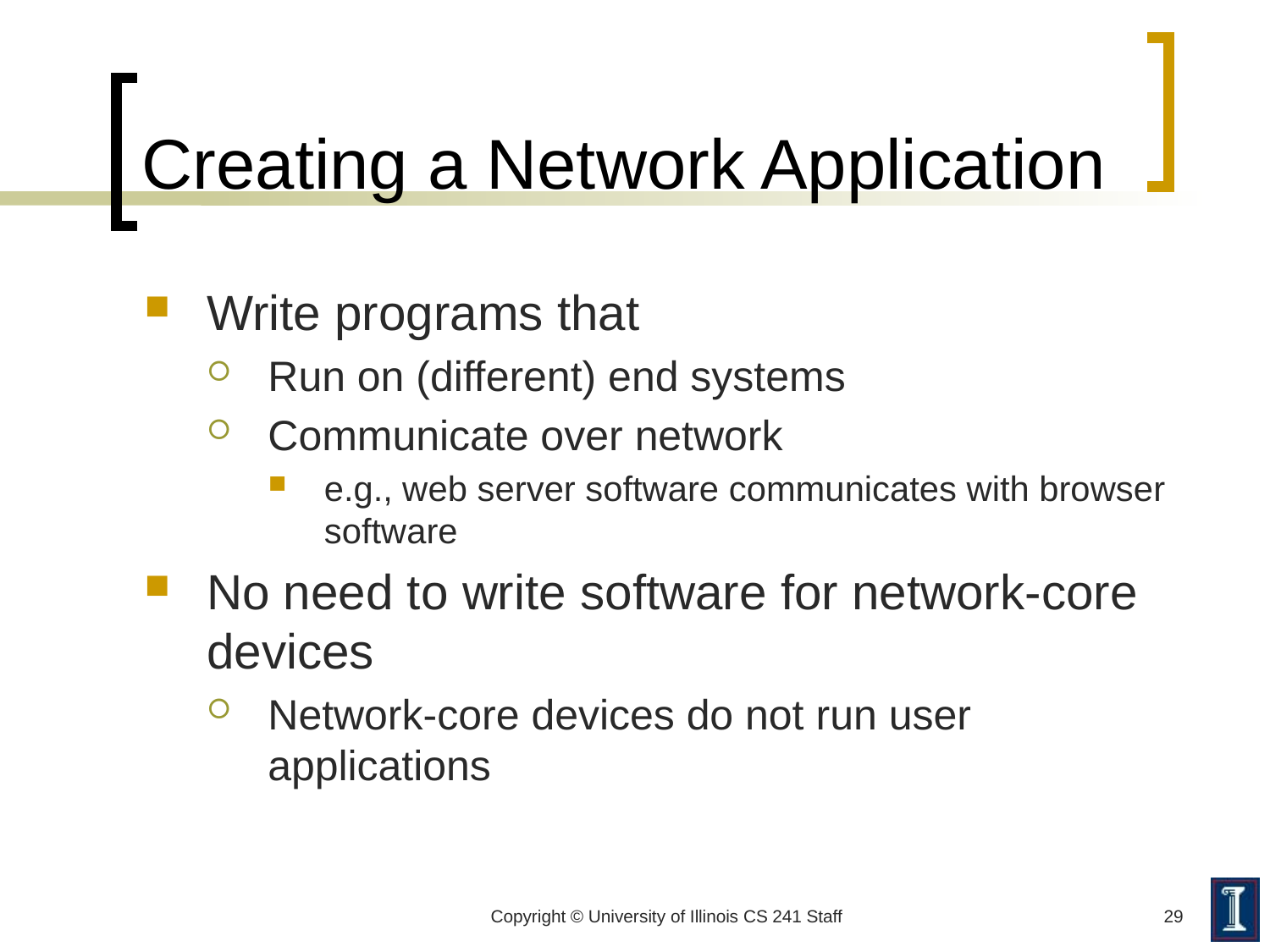

# Creating a Network Application
Write programs that
Run on (different) end systems
Communicate over network
e.g., web server software communicates with browser software
No need to write software for network-core devices
Network-core devices do not run user applications
Copyright © University of Illinois CS 241 Staff
29